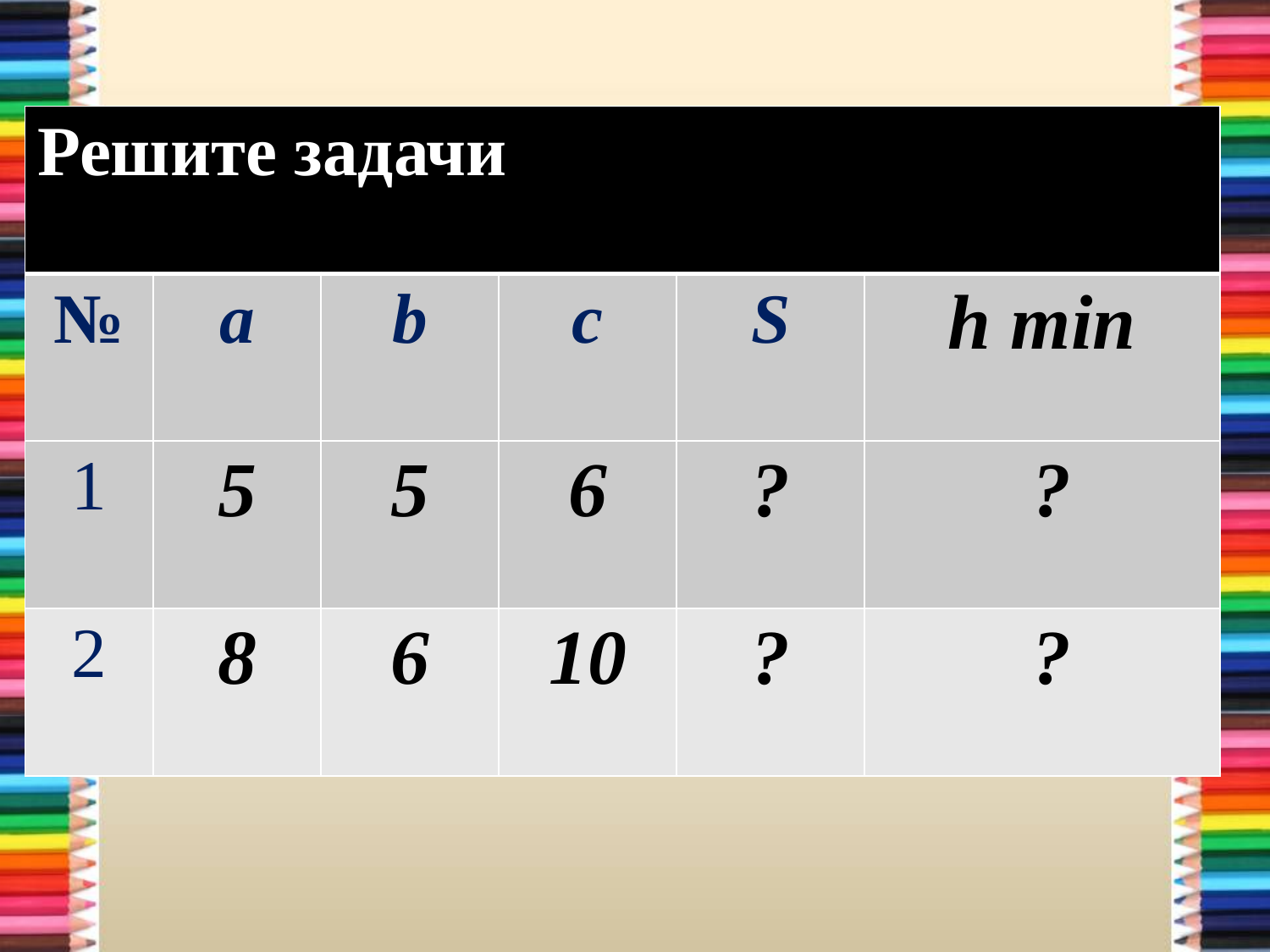

| Решите задачи |  |  |  |  |  |
| --- | --- | --- | --- | --- | --- |
| № | a | b | c | S | h min |
| 1 | 5 | 5 | 6 | ? | ? |
| 2 | 8 | 6 | 10 | ? | ? |